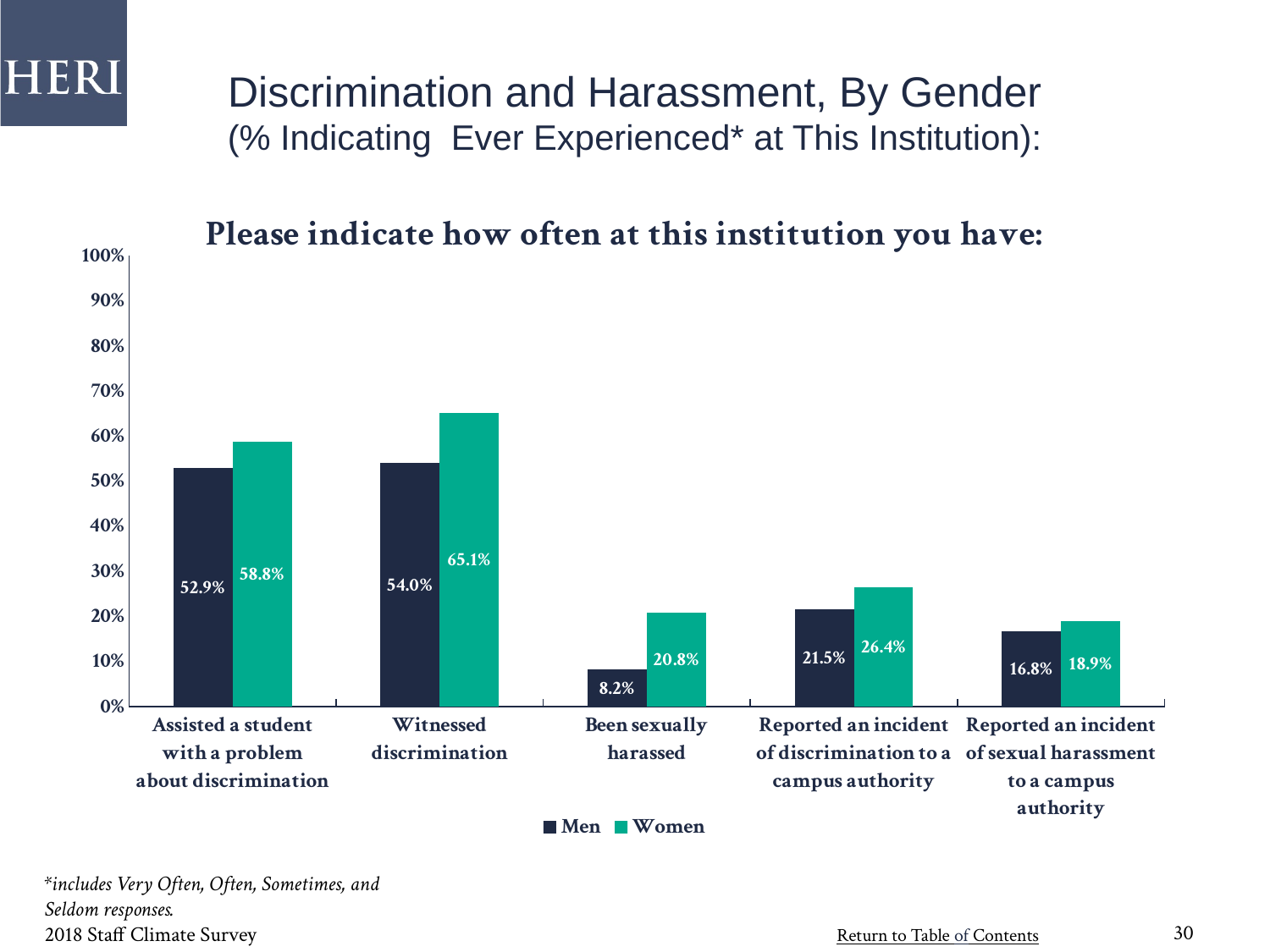

# Discrimination and Harassment, By Gender (% Indicating  Ever Experienced* at This Institution):

### Chart: Please indicate how often at this institution you have:

| Category | Men | Women |
|---|---|---|
| Assisted a student with a problem about discrimination | 0.529 | 0.588 |
| Witnessed discrimination | 0.54 | 0.651 |
| Been sexually harassed | 0.082 | 0.208 |
| Reported an incident of discrimination to a campus authority | 0.215 | 0.264 |
| Reported an incident of sexual harassment to a campus authority | 0.168 | 0.189 |
*includes Very Often, Often, Sometimes, and Seldom responses.
2018 Staff Climate Survey
30